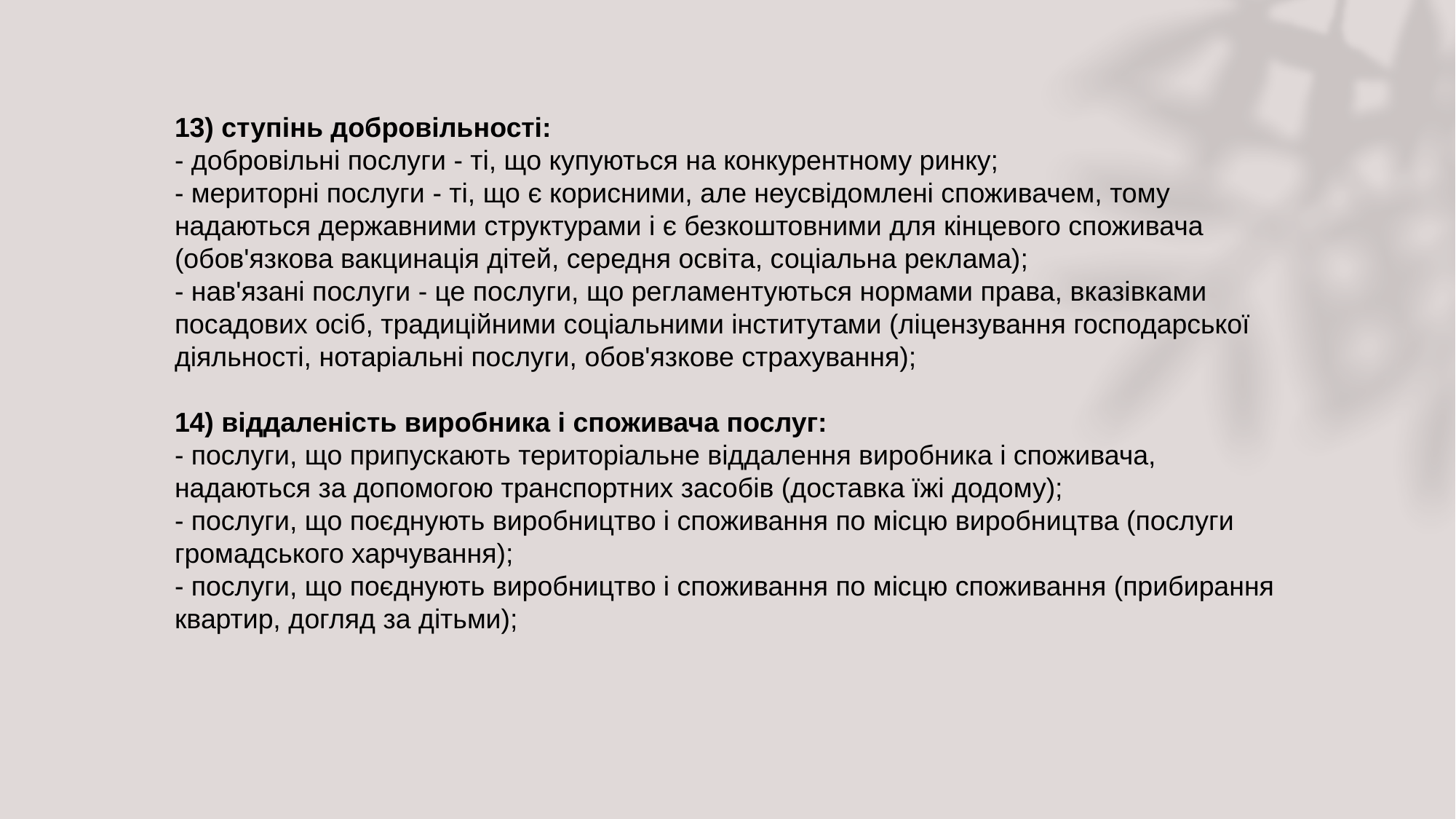

13) ступінь добровільності:
- добровільні послуги - ті, що купуються на конкурентному ринку;
- мериторні послуги - ті, що є корисними, але неусвідомлені споживачем, тому надаються державними структурами і є безкоштовними для кінцевого споживача (обов'язкова вакцинація дітей, середня освіта, соціальна реклама);
- нав'язані послуги - це послуги, що регламентуються нормами права, вказівками посадових осіб, традиційними соціальними інститутами (ліцензування господарської діяльності, нотаріальні послуги, обов'язкове страхування);

14) віддаленість виробника і споживача послуг:
- послуги, що припускають територіальне віддалення виробника і споживача, надаються за допомогою транспортних засобів (доставка їжі додому);
- послуги, що поєднують виробництво і споживання по місцю виробництва (послуги громадського харчування);
- послуги, що поєднують виробництво і споживання по місцю споживання (прибирання квартир, догляд за дітьми);